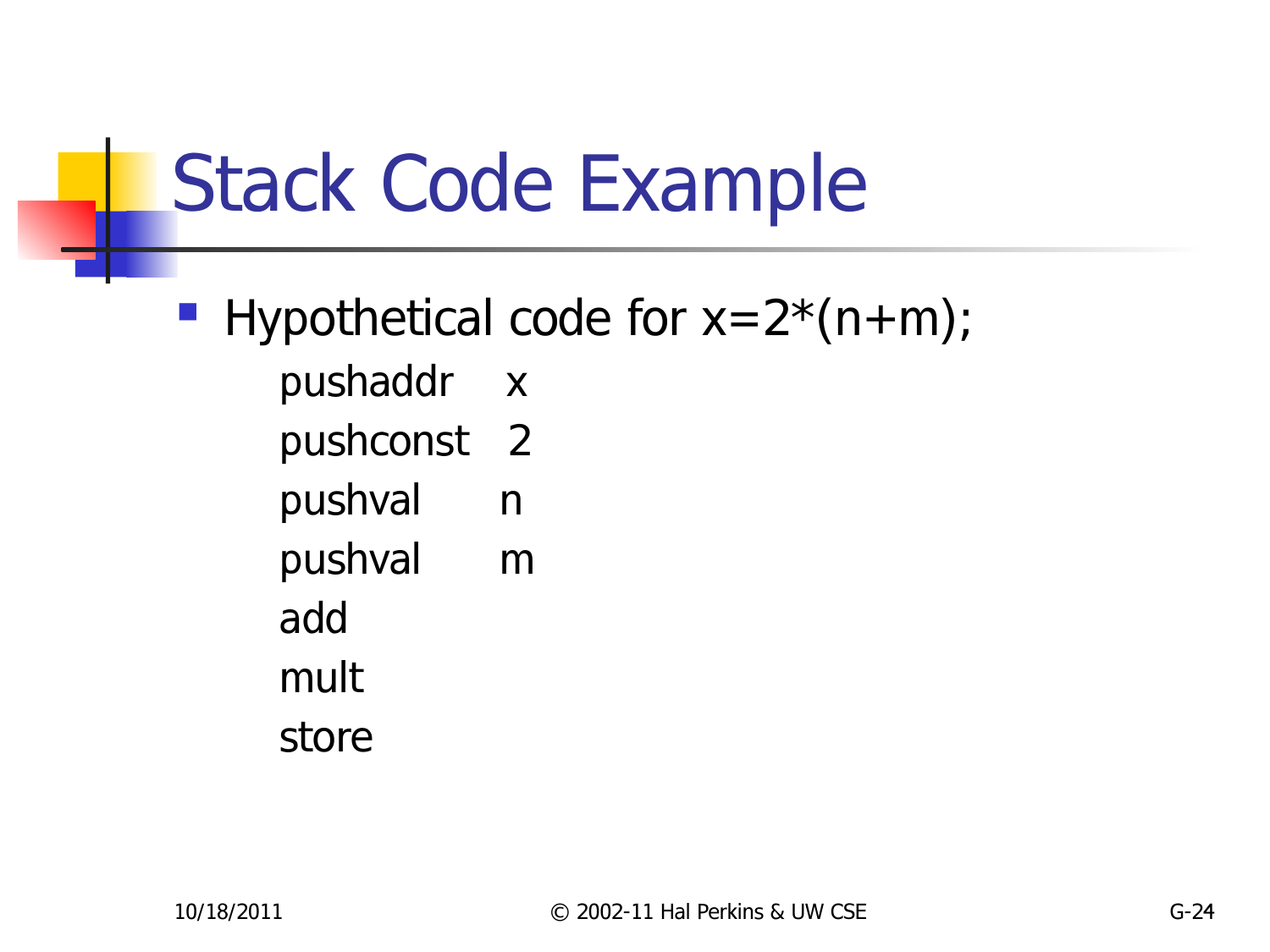

# Stack Code Example
Hypothetical code for x=2*(n+m);
	pushaddr    x
	pushconst   2
	pushval      n
	pushval      m
	add
	mult
	store
10/18/2011
© 2002-11 Hal Perkins & UW CSE
G-24